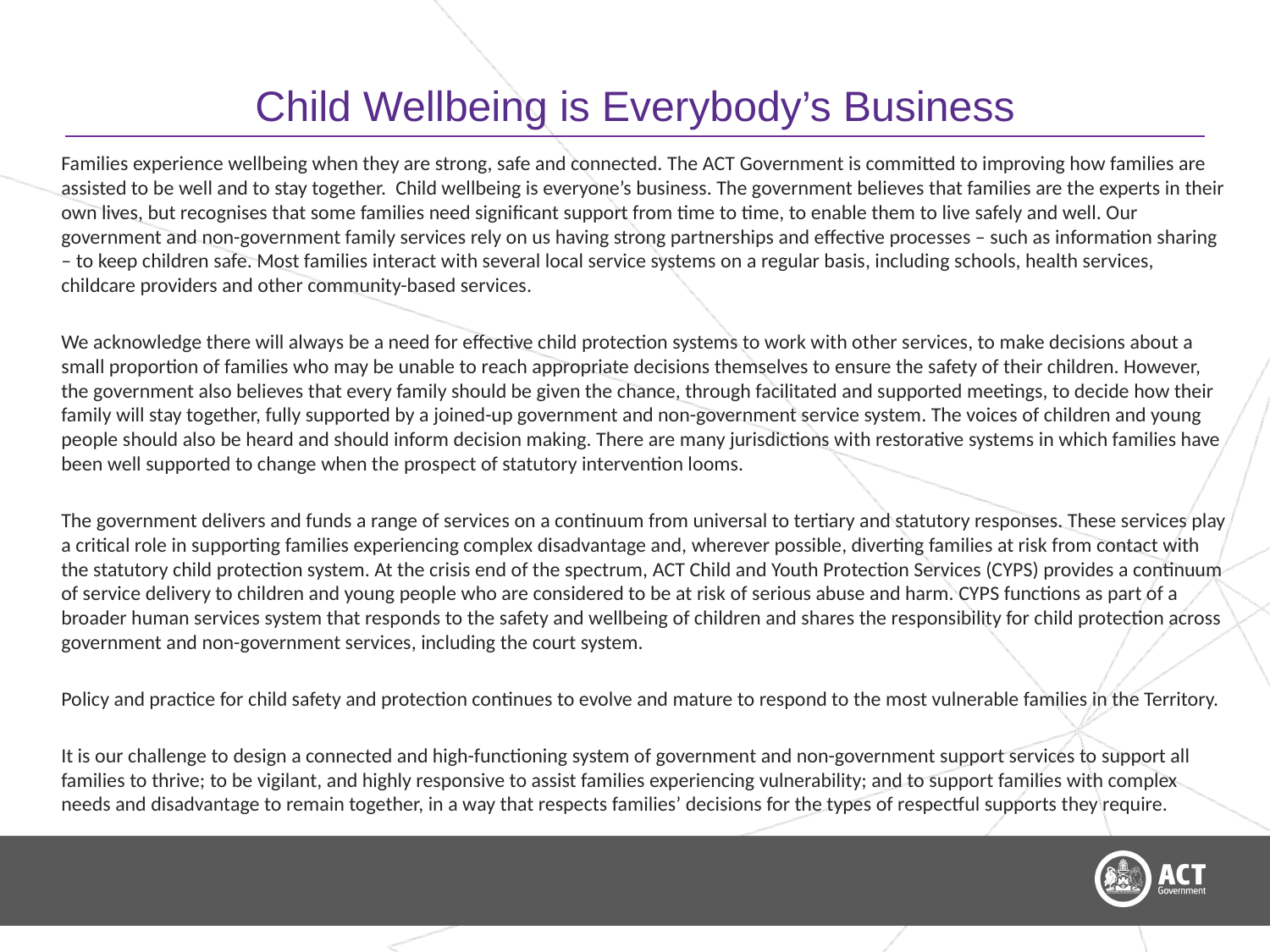

# Child Wellbeing is Everybody’s Business
Families experience wellbeing when they are strong, safe and connected. The ACT Government is committed to improving how families are assisted to be well and to stay together.  Child wellbeing is everyone’s business. The government believes that families are the experts in their own lives, but recognises that some families need significant support from time to time, to enable them to live safely and well. Our government and non-government family services rely on us having strong partnerships and effective processes – such as information sharing – to keep children safe. Most families interact with several local service systems on a regular basis, including schools, health services, childcare providers and other community-based services.

We acknowledge there will always be a need for effective child protection systems to work with other services, to make decisions about a small proportion of families who may be unable to reach appropriate decisions themselves to ensure the safety of their children. However, the government also believes that every family should be given the chance, through facilitated and supported meetings, to decide how their family will stay together, fully supported by a joined-up government and non-government service system. The voices of children and young people should also be heard and should inform decision making. There are many jurisdictions with restorative systems in which families have been well supported to change when the prospect of statutory intervention looms.

The government delivers and funds a range of services on a continuum from universal to tertiary and statutory responses. These services play a critical role in supporting families experiencing complex disadvantage and, wherever possible, diverting families at risk from contact with the statutory child protection system. At the crisis end of the spectrum, ACT Child and Youth Protection Services (CYPS) provides a continuum of service delivery to children and young people who are considered to be at risk of serious abuse and harm. CYPS functions as part of a broader human services system that responds to the safety and wellbeing of children and shares the responsibility for child protection across government and non-government services, including the court system.

Policy and practice for child safety and protection continues to evolve and mature to respond to the most vulnerable families in the Territory.

It is our challenge to design a connected and high-functioning system of government and non-government support services to support all families to thrive; to be vigilant, and highly responsive to assist families experiencing vulnerability; and to support families with complex needs and disadvantage to remain together, in a way that respects families’ decisions for the types of respectful supports they require.